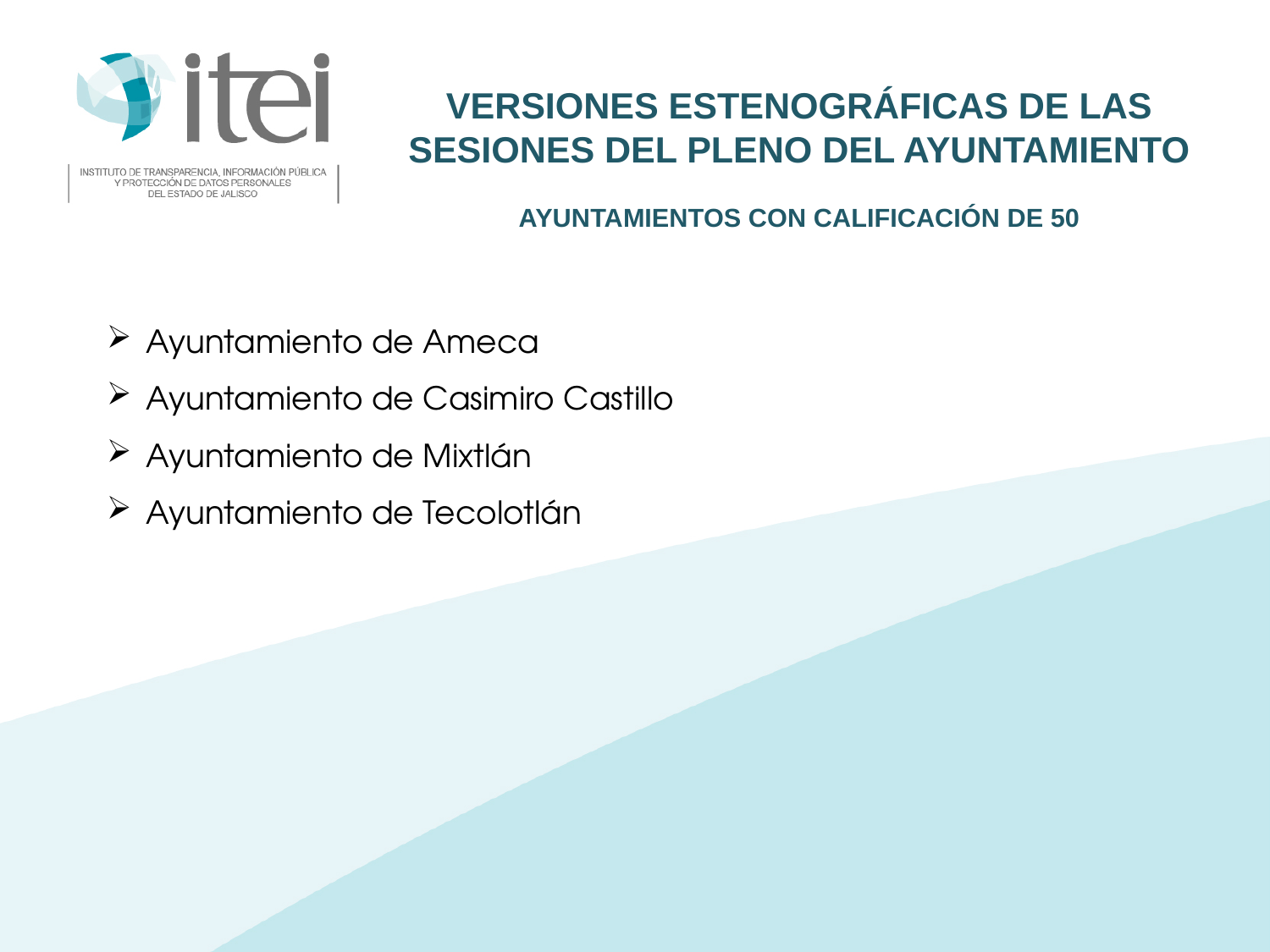

Versiones Estenográficas de las Sesiones del Pleno del Ayuntamiento

Ayuntamientos con calificación de 50
Ayuntamiento de Ameca
Ayuntamiento de Casimiro Castillo
Ayuntamiento de Mixtlán
Ayuntamiento de Tecolotlán